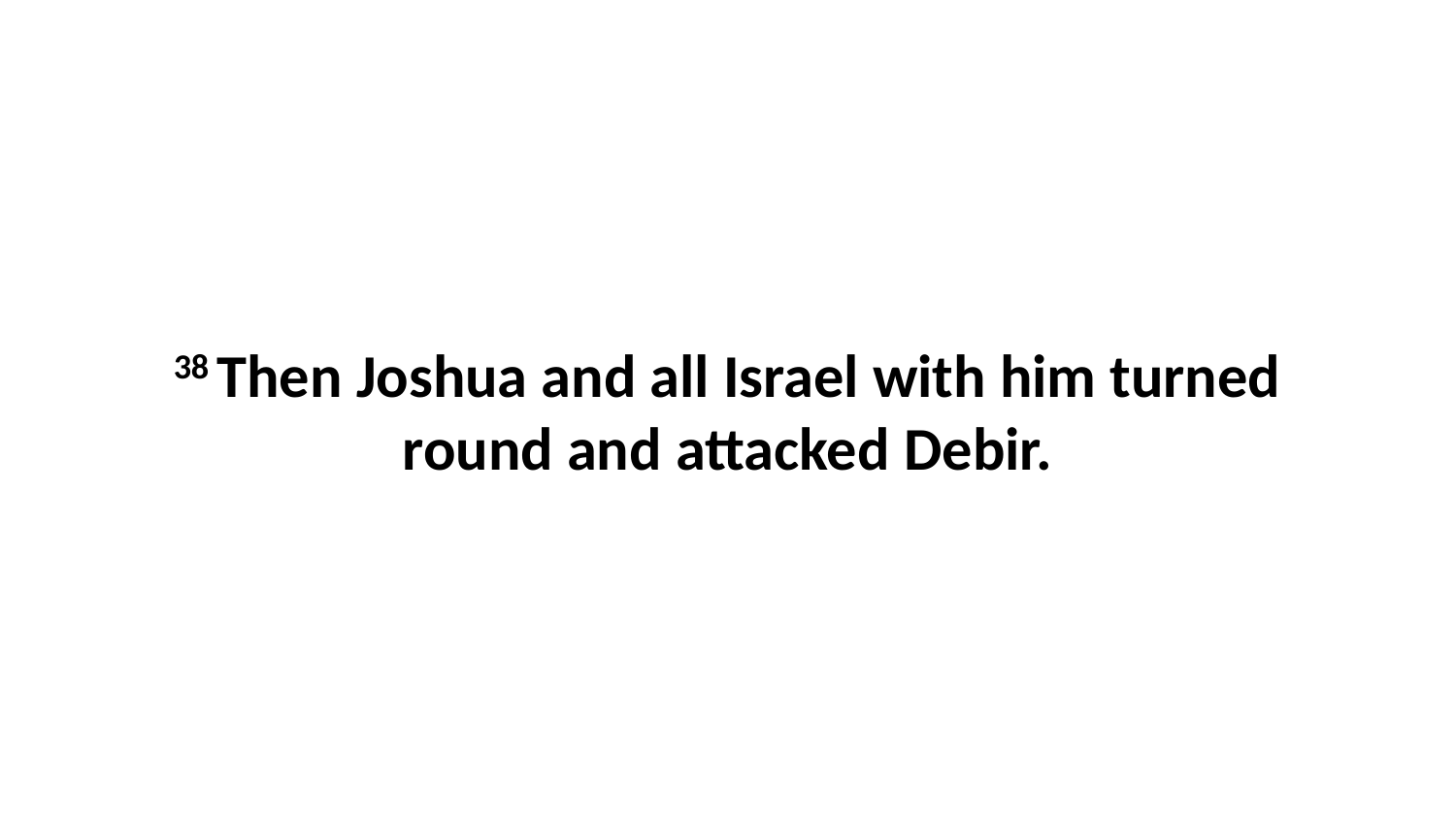

38 Then Joshua and all Israel with him turned round and attacked Debir.